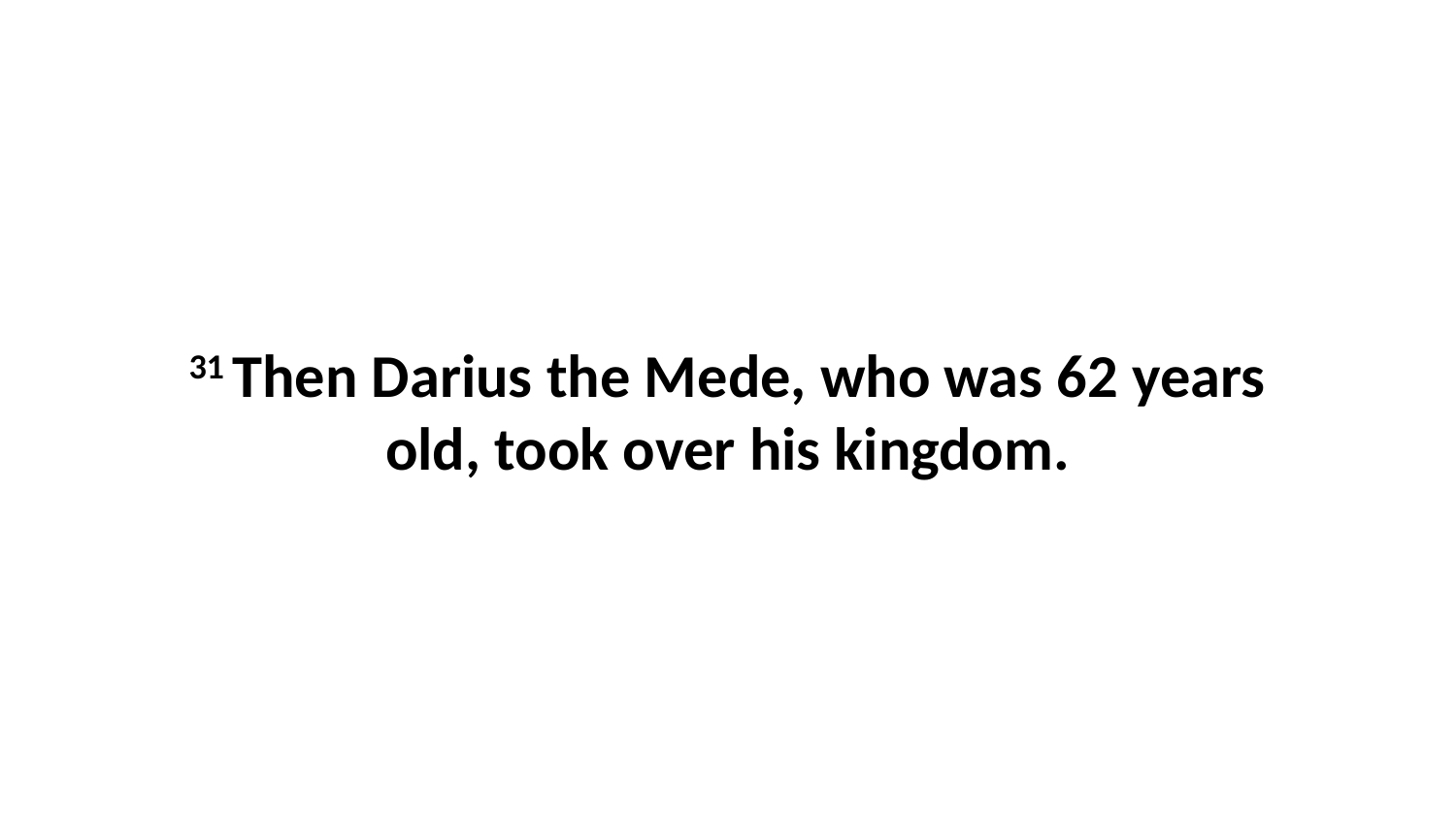

31 Then Darius the Mede, who was 62 years old, took over his kingdom.